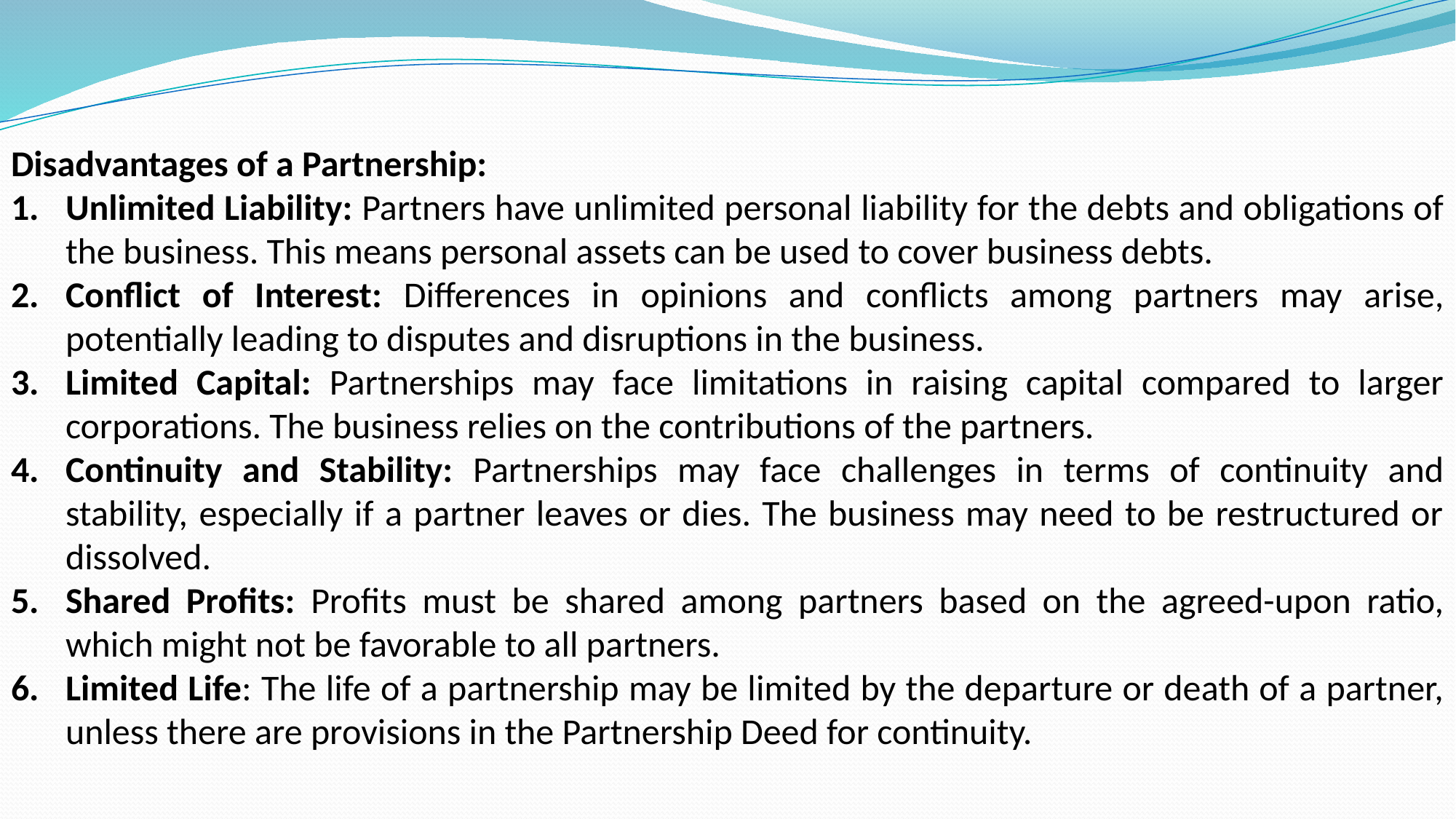

Disadvantages of a Partnership:
Unlimited Liability: Partners have unlimited personal liability for the debts and obligations of the business. This means personal assets can be used to cover business debts.
Conflict of Interest: Differences in opinions and conflicts among partners may arise, potentially leading to disputes and disruptions in the business.
Limited Capital: Partnerships may face limitations in raising capital compared to larger corporations. The business relies on the contributions of the partners.
Continuity and Stability: Partnerships may face challenges in terms of continuity and stability, especially if a partner leaves or dies. The business may need to be restructured or dissolved.
Shared Profits: Profits must be shared among partners based on the agreed-upon ratio, which might not be favorable to all partners.
Limited Life: The life of a partnership may be limited by the departure or death of a partner, unless there are provisions in the Partnership Deed for continuity.